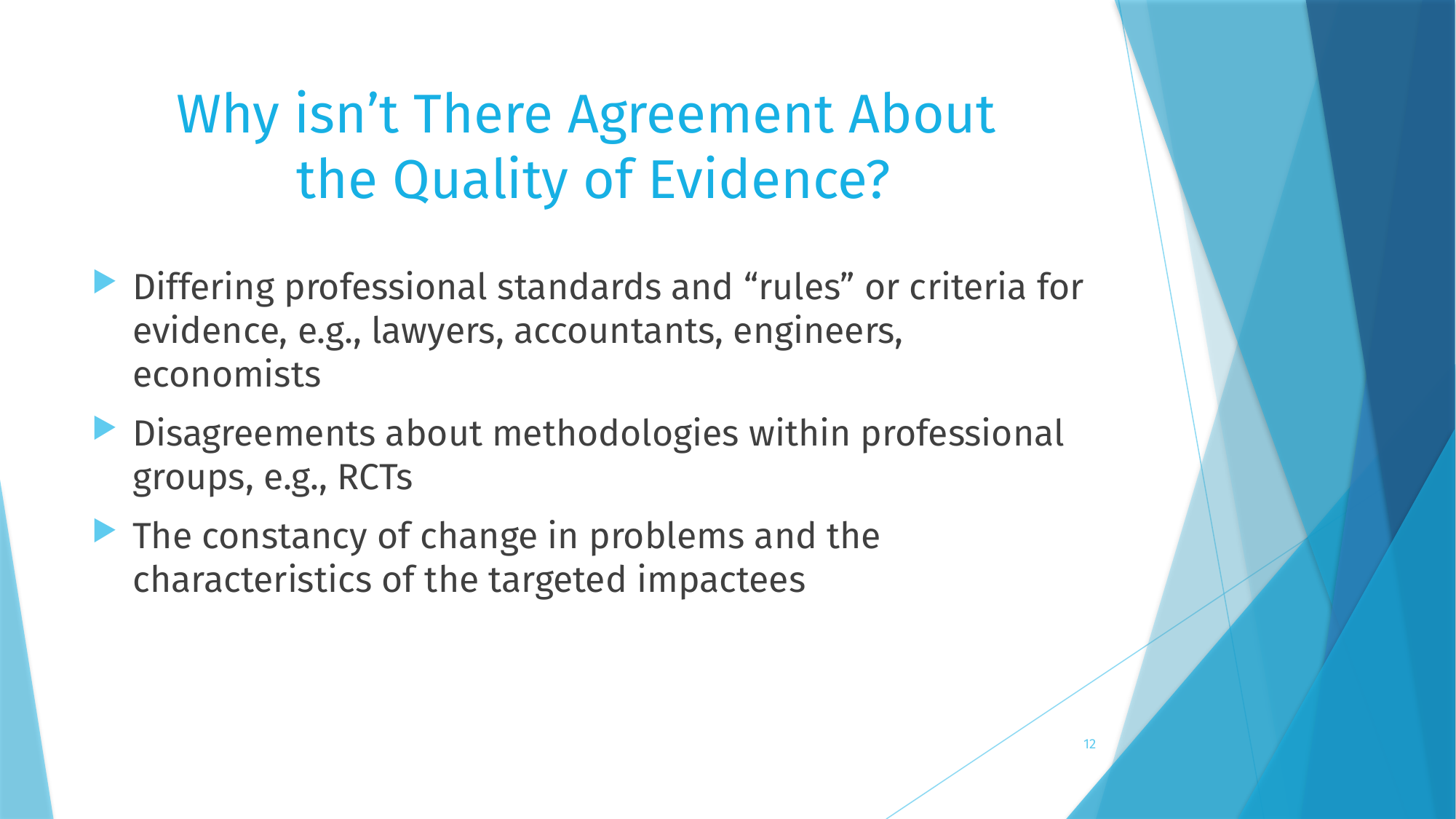

# Why isn’t There Agreement About the Quality of Evidence?
Differing professional standards and “rules” or criteria for evidence, e.g., lawyers, accountants, engineers, economists
Disagreements about methodologies within professional groups, e.g., RCTs
The constancy of change in problems and the characteristics of the targeted impactees
12